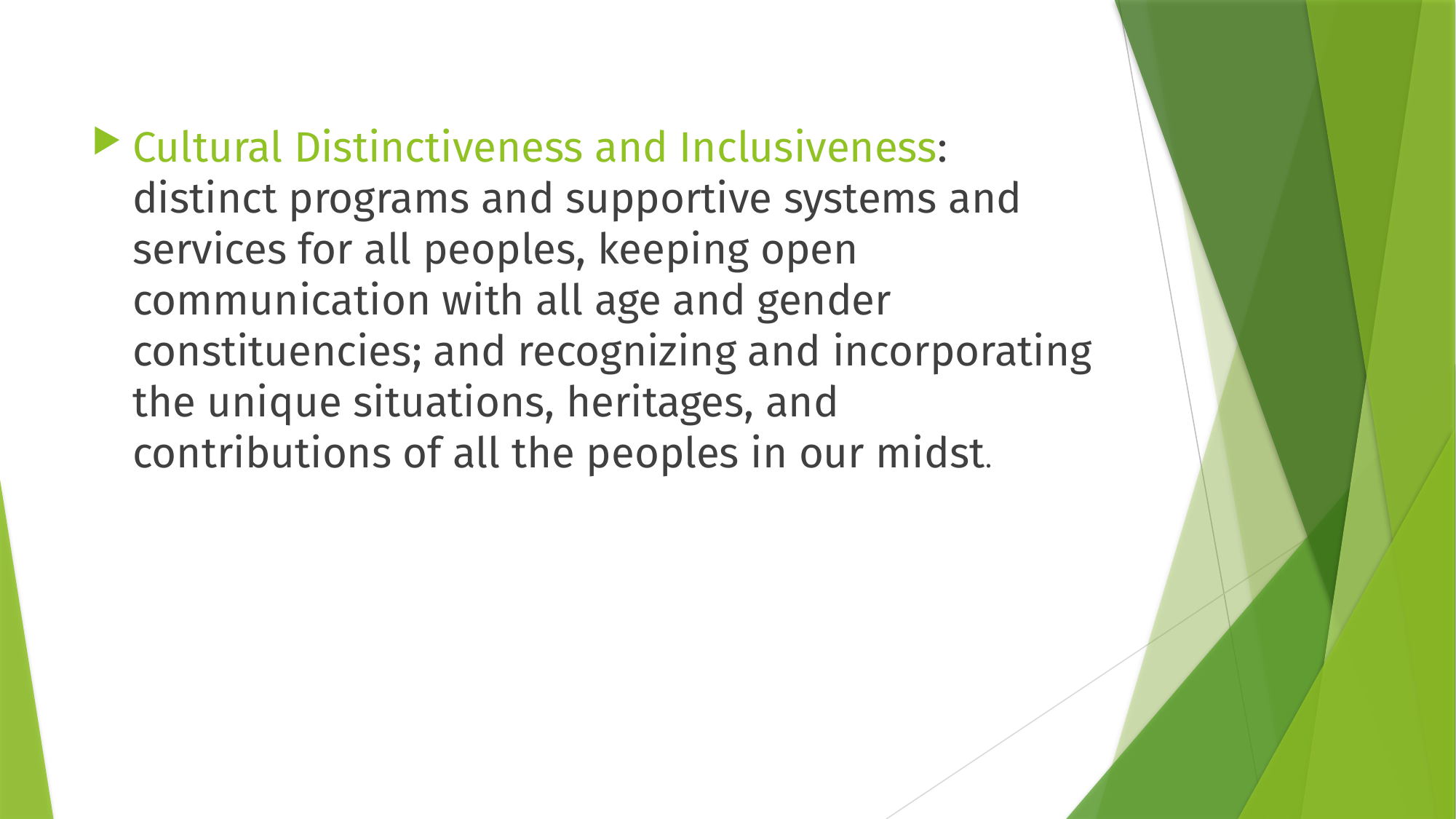

#
Cultural Distinctiveness and Inclusiveness: distinct programs and supportive systems and services for all peoples, keeping open communication with all age and gender constituencies; and recognizing and incorporating the unique situations, heritages, and contributions of all the peoples in our midst.